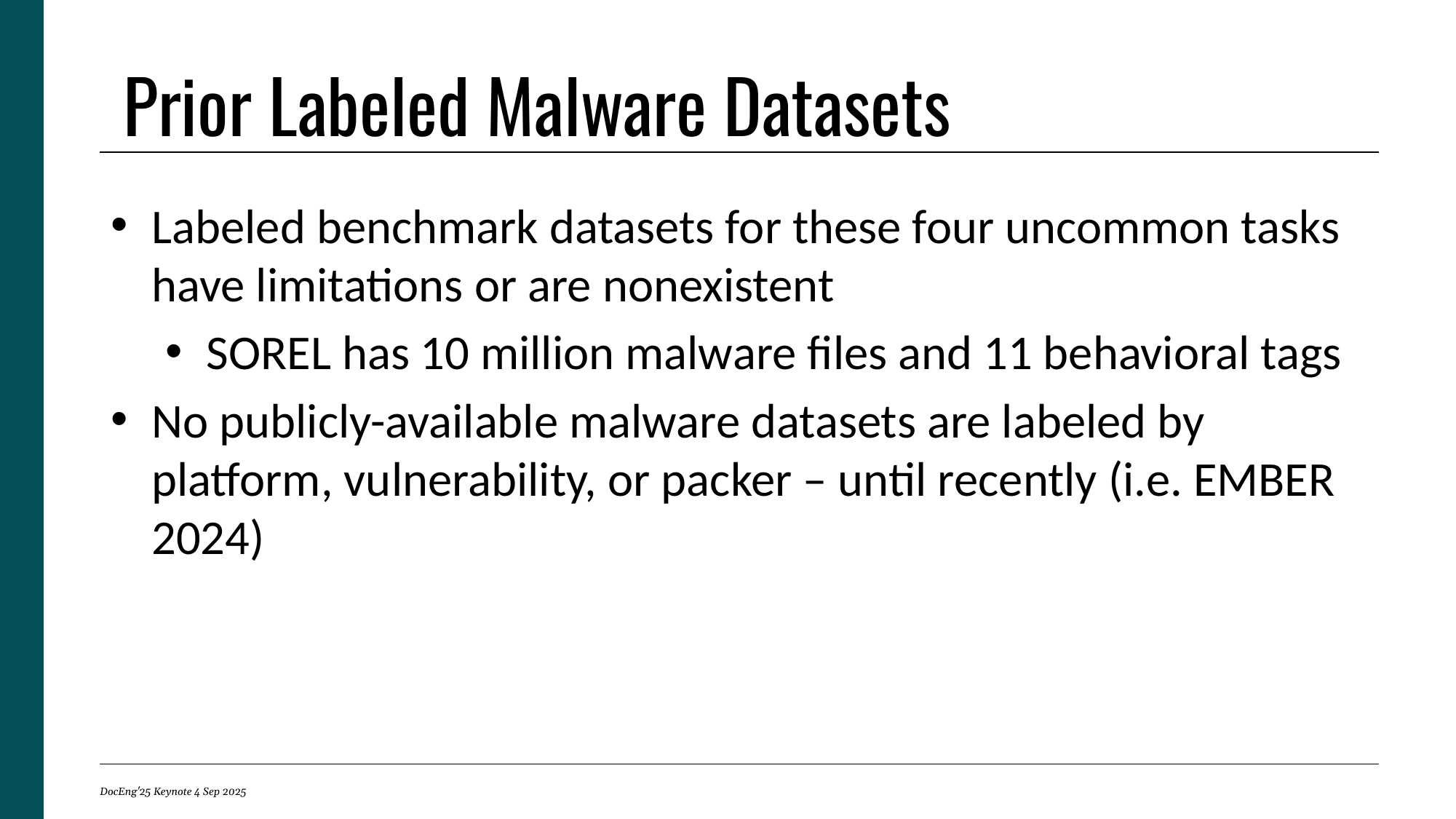

Prior Labeled Malware Datasets
Labeled benchmark datasets for these four uncommon tasks have limitations or are nonexistent
SOREL has 10 million malware files and 11 behavioral tags
No publicly-available malware datasets are labeled by platform, vulnerability, or packer – until recently (i.e. EMBER 2024)
DocEng'25 Keynote 4 Sep 2025